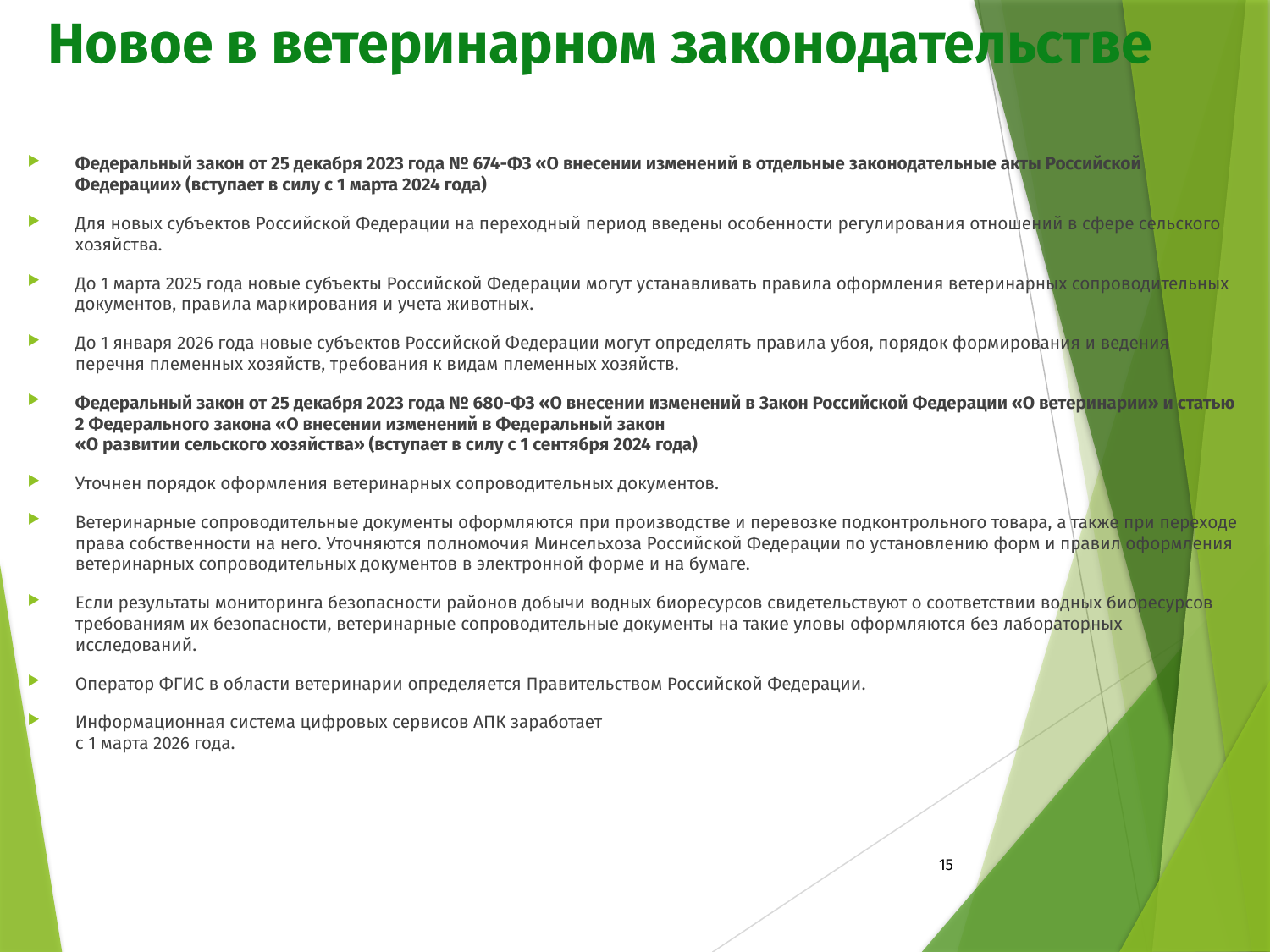

# Новое в ветеринарном законодательстве
Федеральный закон от 25 декабря 2023 года № 674-ФЗ «О внесении изменений в отдельные законодательные акты Российской Федерации» (вступает в силу с 1 марта 2024 года)
Для новых субъектов Российской Федерации на переходный период введены особенности регулирования отношений в сфере сельского хозяйства.
До 1 марта 2025 года новые субъекты Российской Федерации могут устанавливать правила оформления ветеринарных сопроводительных документов, правила маркирования и учета животных.
До 1 января 2026 года новые субъектов Российской Федерации могут определять правила убоя, порядок формирования и ведения перечня племенных хозяйств, требования к видам племенных хозяйств.
Федеральный закон от 25 декабря 2023 года № 680-ФЗ «О внесении изменений в Закон Российской Федерации «О ветеринарии» и статью 2 Федерального закона «О внесении изменений в Федеральный закон
«О развитии сельского хозяйства» (вступает в силу с 1 сентября 2024 года)
Уточнен порядок оформления ветеринарных сопроводительных документов.
Ветеринарные сопроводительные документы оформляются при производстве и перевозке подконтрольного товара, а также при переходе права собственности на него. Уточняются полномочия Минсельхоза Российской Федерации по установлению форм и правил оформления ветеринарных сопроводительных документов в электронной форме и на бумаге.
Если результаты мониторинга безопасности районов добычи водных биоресурсов свидетельствуют о соответствии водных биоресурсов требованиям их безопасности, ветеринарные сопроводительные документы на такие уловы оформляются без лабораторных исследований.
Оператор ФГИС в области ветеринарии определяется Правительством Российской Федерации.
Информационная система цифровых сервисов АПК заработает
с 1 марта 2026 года.

15